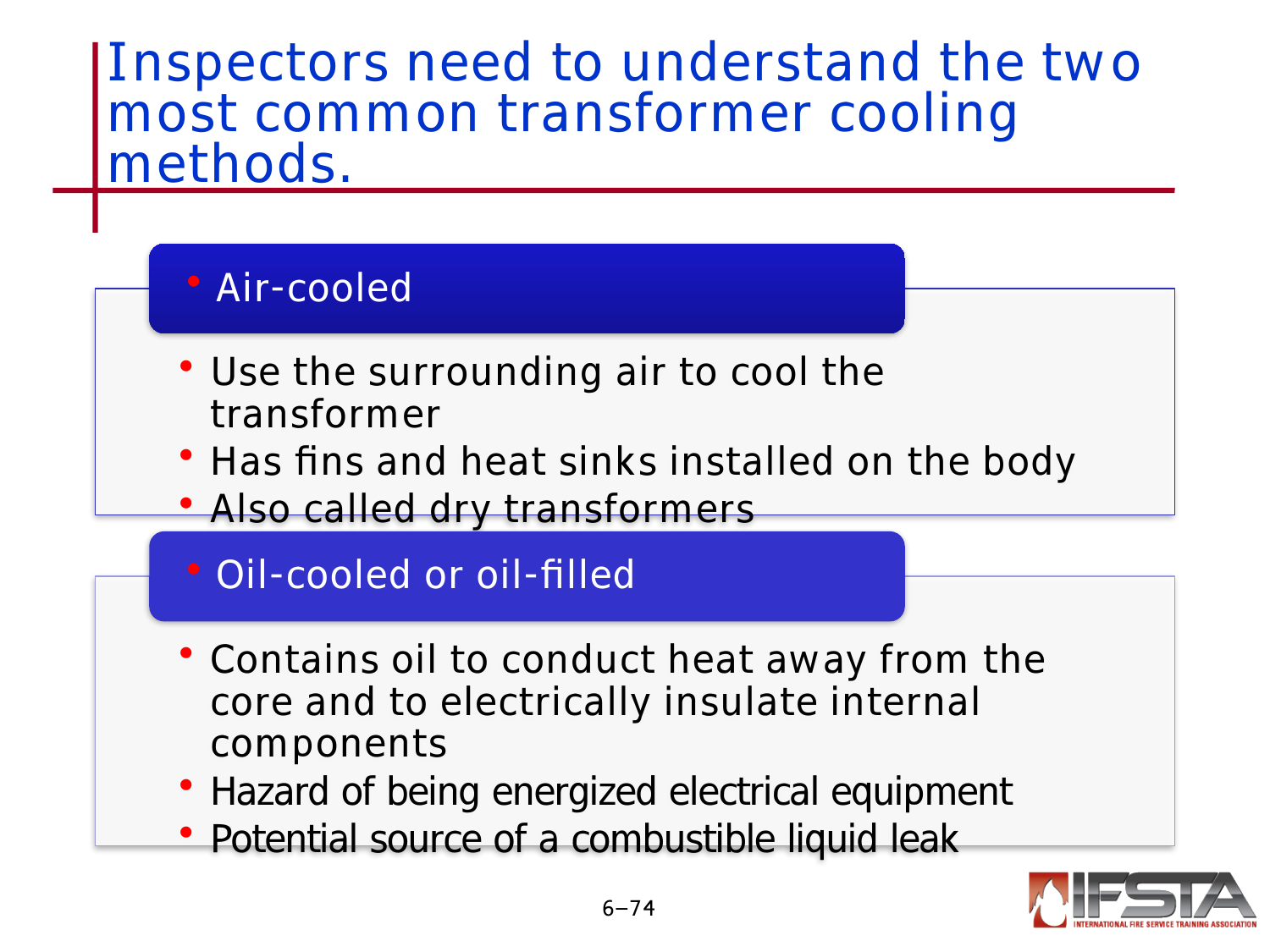

# Inspectors need to understand the two most common transformer cooling methods.
Use the surrounding air to cool the transformer
Has fins and heat sinks installed on the body
Also called dry transformers
Air-cooled
Contains oil to conduct heat away from the core and to electrically insulate internal components
Hazard of being energized electrical equipment
Potential source of a combustible liquid leak
Oil-cooled or oil-filled
6–74